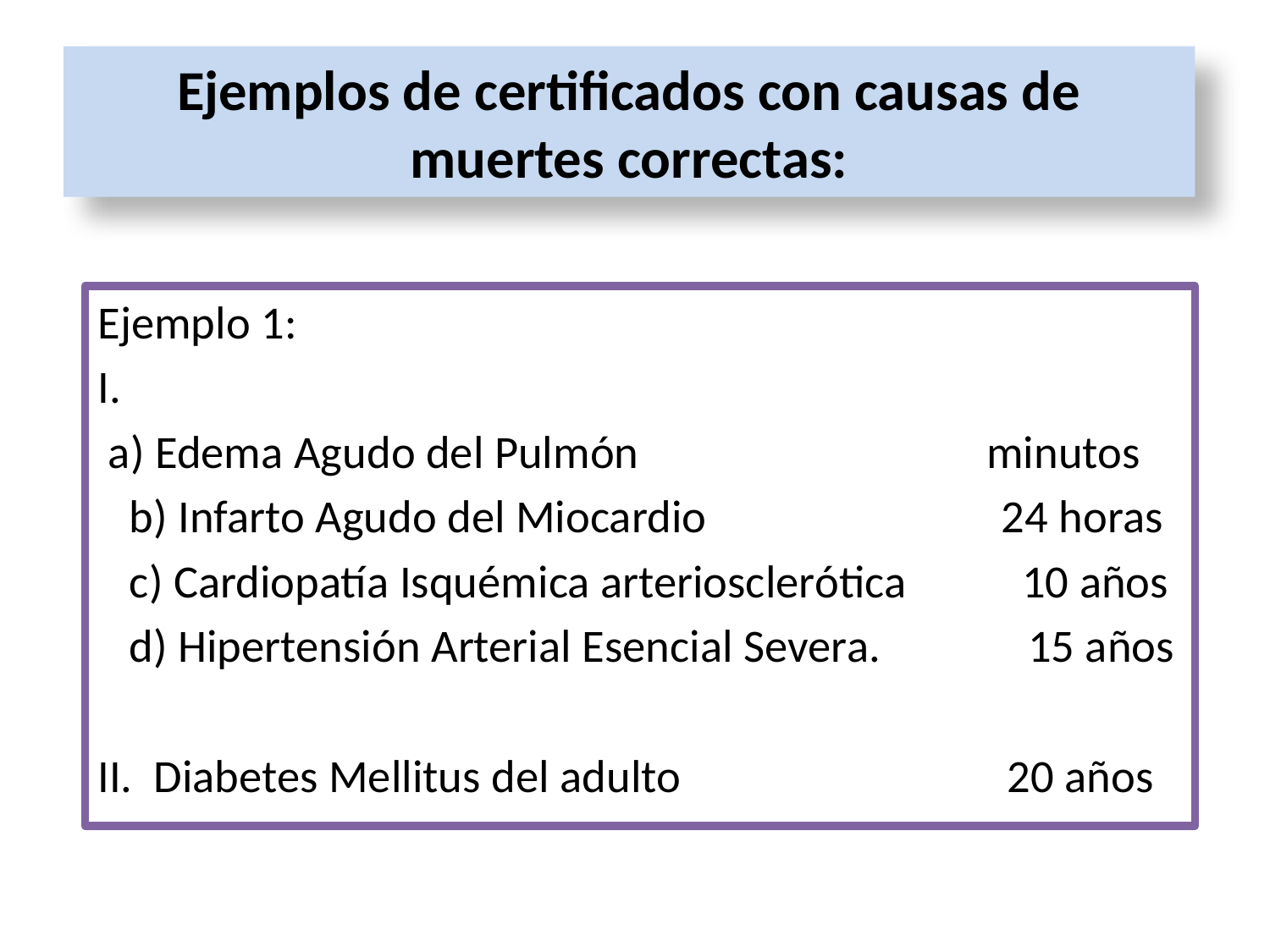

# Ejemplos de certificados con causas de muertes correctas:
Ejemplo 1:
I.
 a) Edema Agudo del Pulmón                                 minutos
   b) Infarto Agudo del Miocardio                            24 horas
   c) Cardiopatía Isquémica arteriosclerótica           10 años
   d) Hipertensión Arterial Esencial Severa.              15 años

II.  Diabetes Mellitus del adulto                               20 años